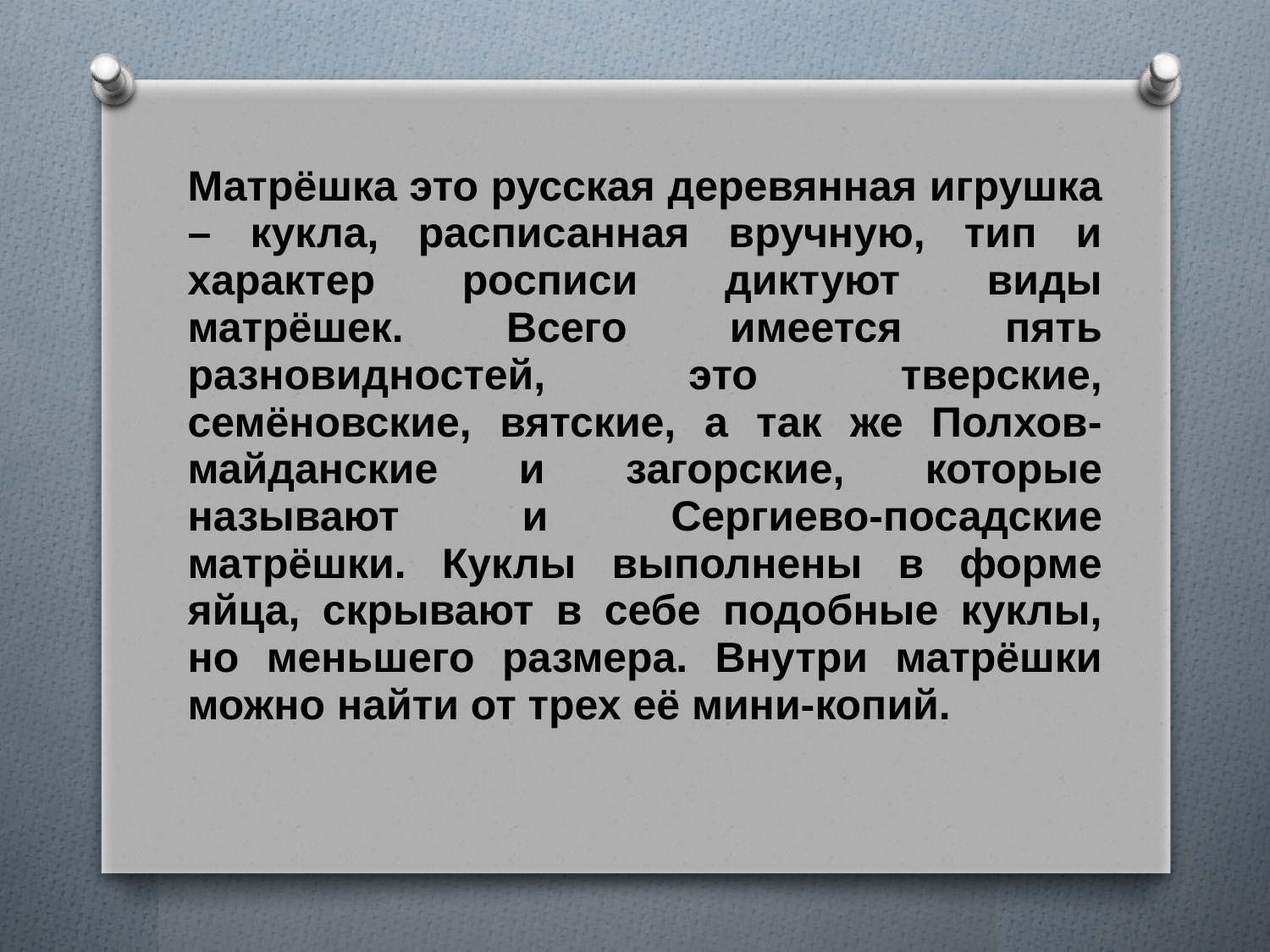

Матрёшка это русская деревянная игрушка – кукла, расписанная вручную, тип и характер росписи диктуют виды матрёшек. Всего имеется пять разновидностей, это тверские, семёновские, вятские, а так же Полхов-майданские и загорские, которые называют и Сергиево-посадские матрёшки. Куклы выполнены в форме яйца, скрывают в себе подобные куклы, но меньшего размера. Внутри матрёшки можно найти от трех её мини-копий.